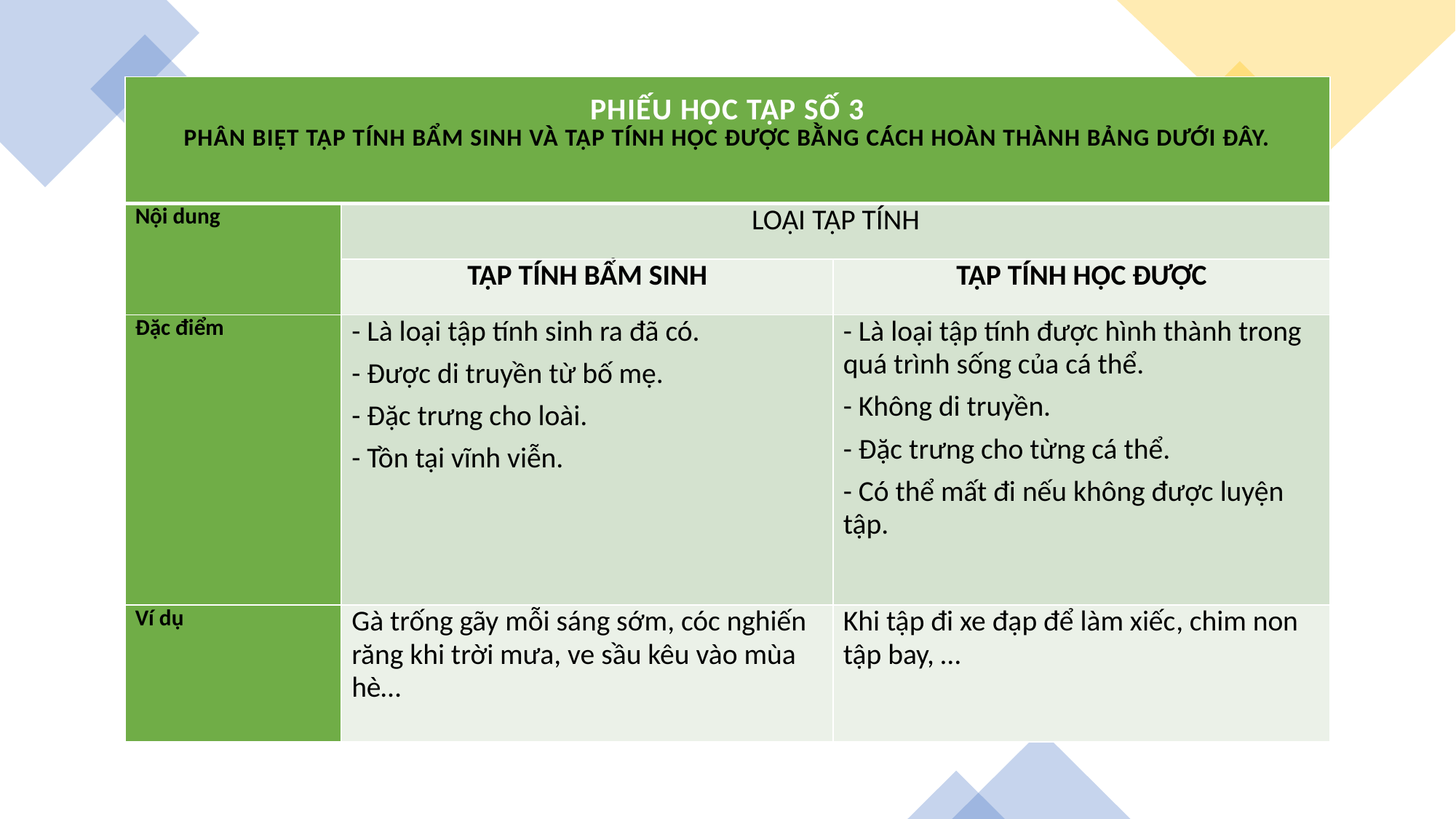

| PHIẾU HỌC TẬP SỐ 3 Phân biệt tập tính bẩm sinh và tập tính học được bằng cách hoàn thành bảng dưới đây. |  |  |
| --- | --- | --- |
| Nội dung | LOẠI TẬP TÍNH |  |
|  | TẬP TÍNH BẨM SINH | TẬP TÍNH HỌC ĐƯỢC |
| Đặc điểm | - Là loại tập tính sinh ra đã có. - Được di truyền từ bố mẹ. - Đặc trưng cho loài. - Tồn tại vĩnh viễn. | - Là loại tập tính được hình thành trong quá trình sống của cá thể. - Không di truyền. - Đặc trưng cho từng cá thể. - Có thể mất đi nếu không được luyện tập. |
| Ví dụ | Gà trống gãy mỗi sáng sớm, cóc nghiến răng khi trời mưa, ve sầu kêu vào mùa hè… | Khi tập đi xe đạp để làm xiếc, chim non tập bay, … |